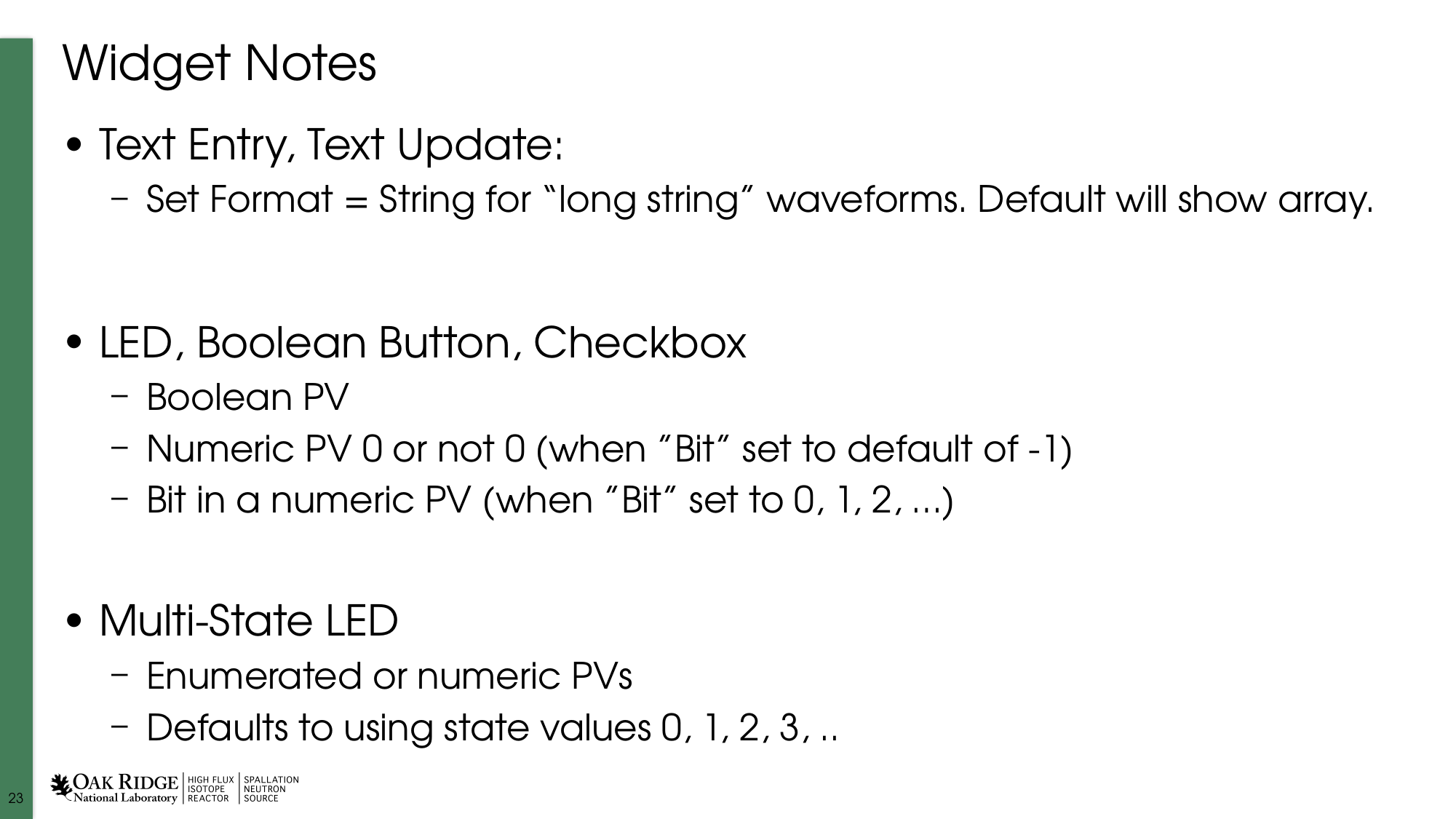

# Widget Notes
Text Entry, Text Update:
Set Format = String for “long string” waveforms. Default will show array.

LED, Boolean Button, Checkbox
Boolean PV
Numeric PV 0 or not 0 (when ”Bit” set to default of -1)
Bit in a numeric PV (when ”Bit” set to 0, 1, 2, …)

Multi-State LED
Enumerated or numeric PVs
Defaults to using state values 0, 1, 2, 3, ..